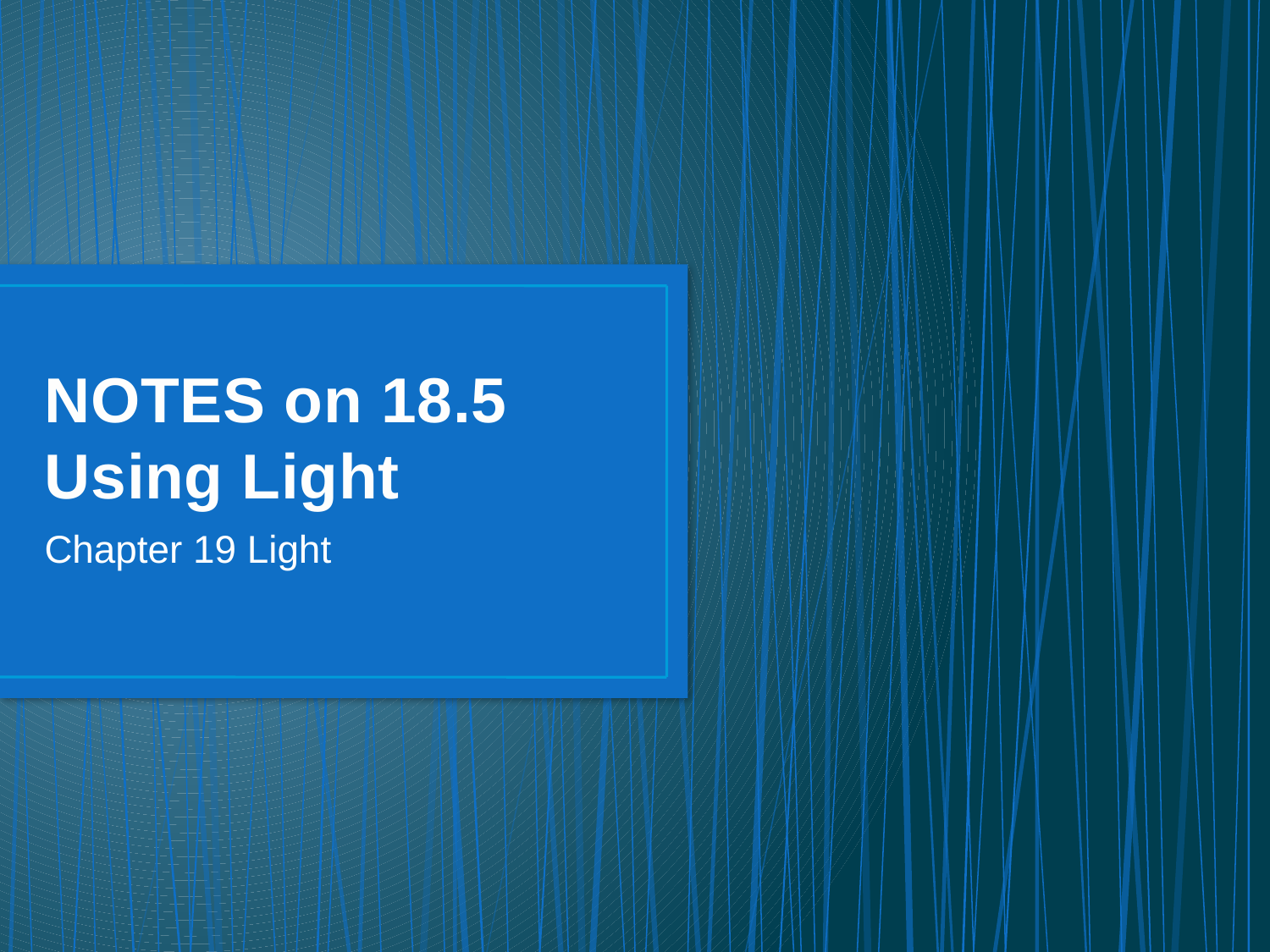

# NOTES on 18.5 Using Light
Chapter 19 Light